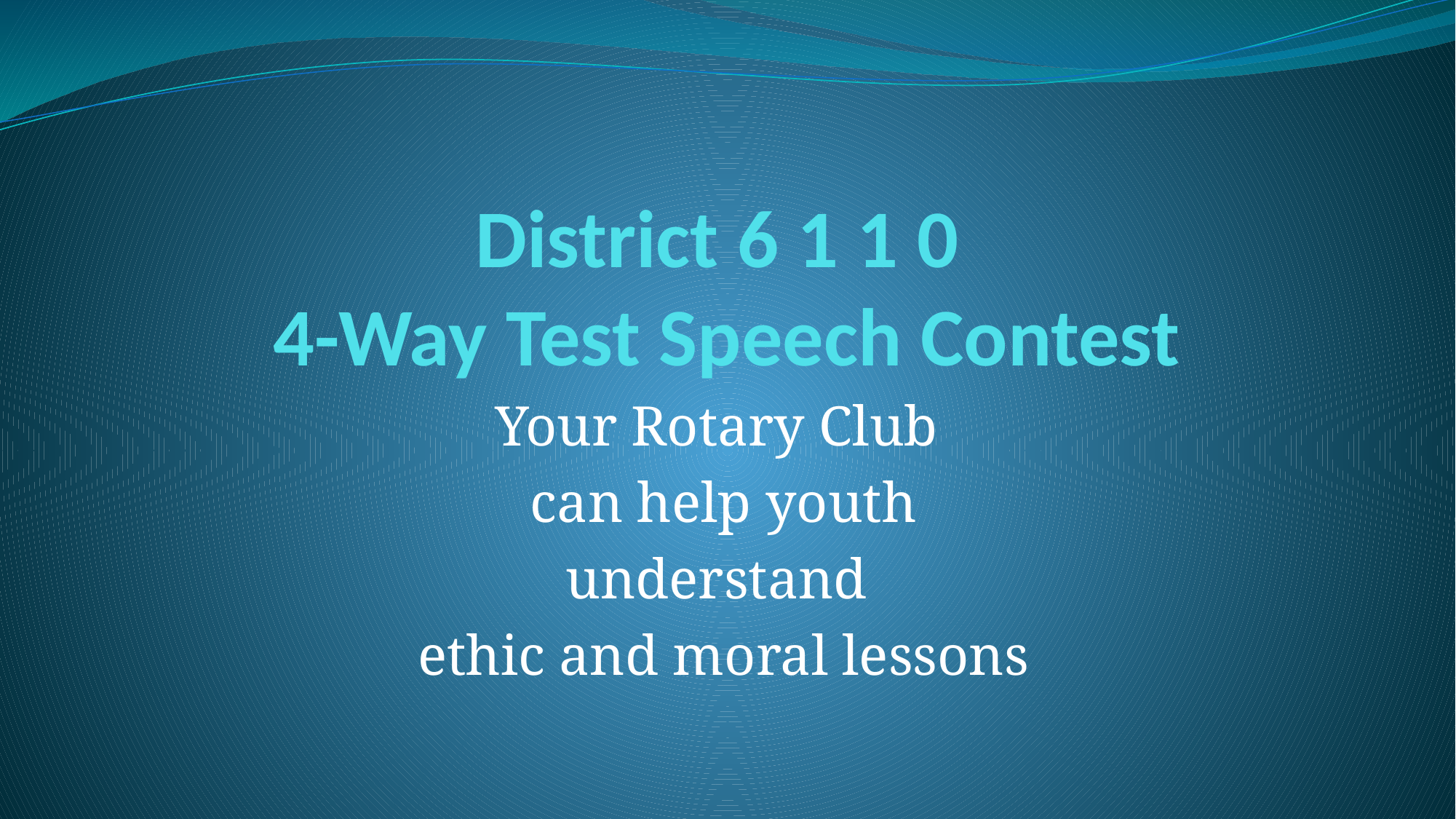

# District 6 1 1 0 4-Way Test Speech Contest
Your Rotary Club
can help youth
understand
ethic and moral lessons